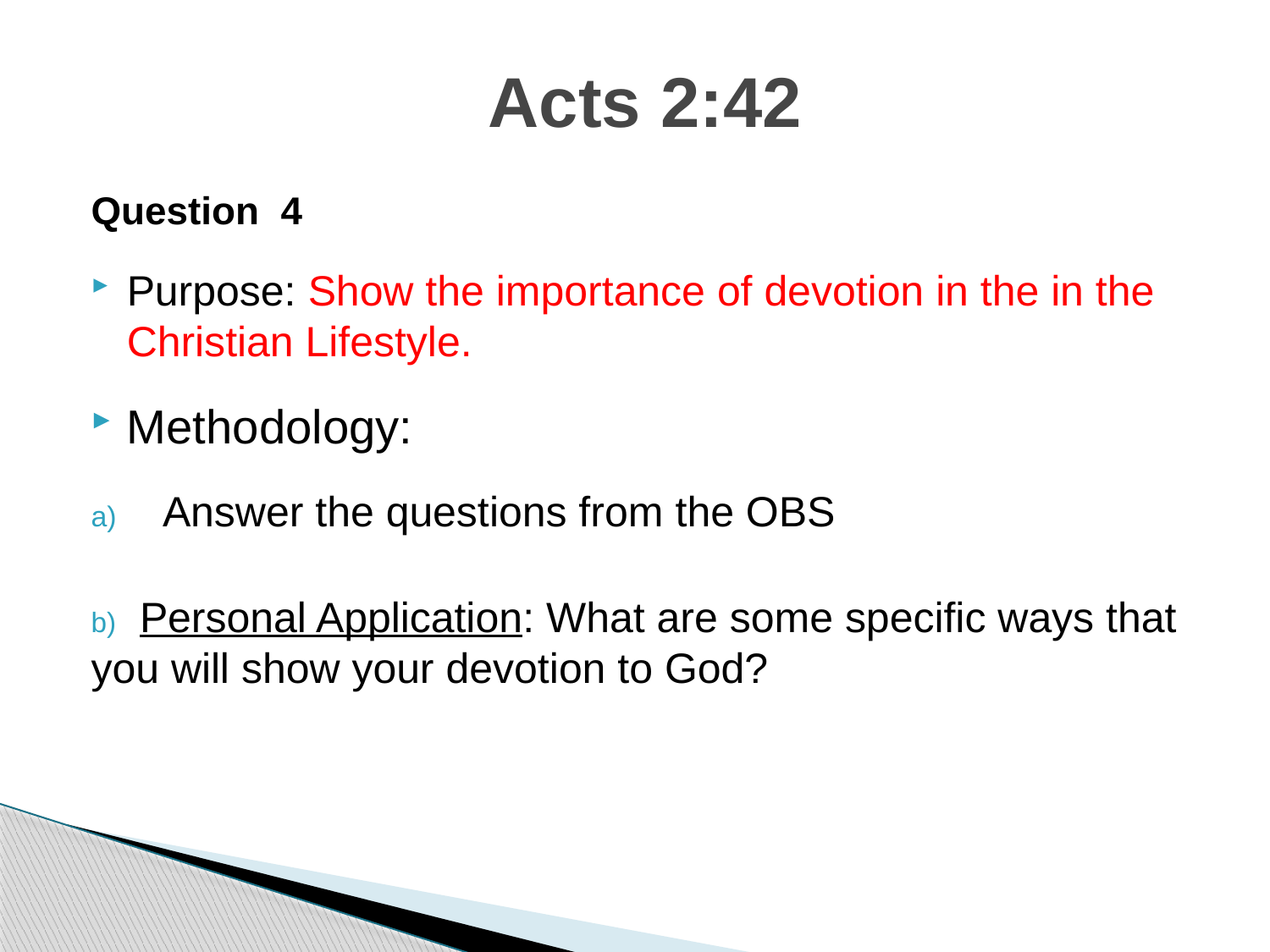

# Acts 2:42
Question  4

Purpose: Show the importance of devotion in the in the Christian Lifestyle.

Methodology:

Answer the questions from the OBS

b)   Personal Application: What are some specific ways that you will show your devotion to God?